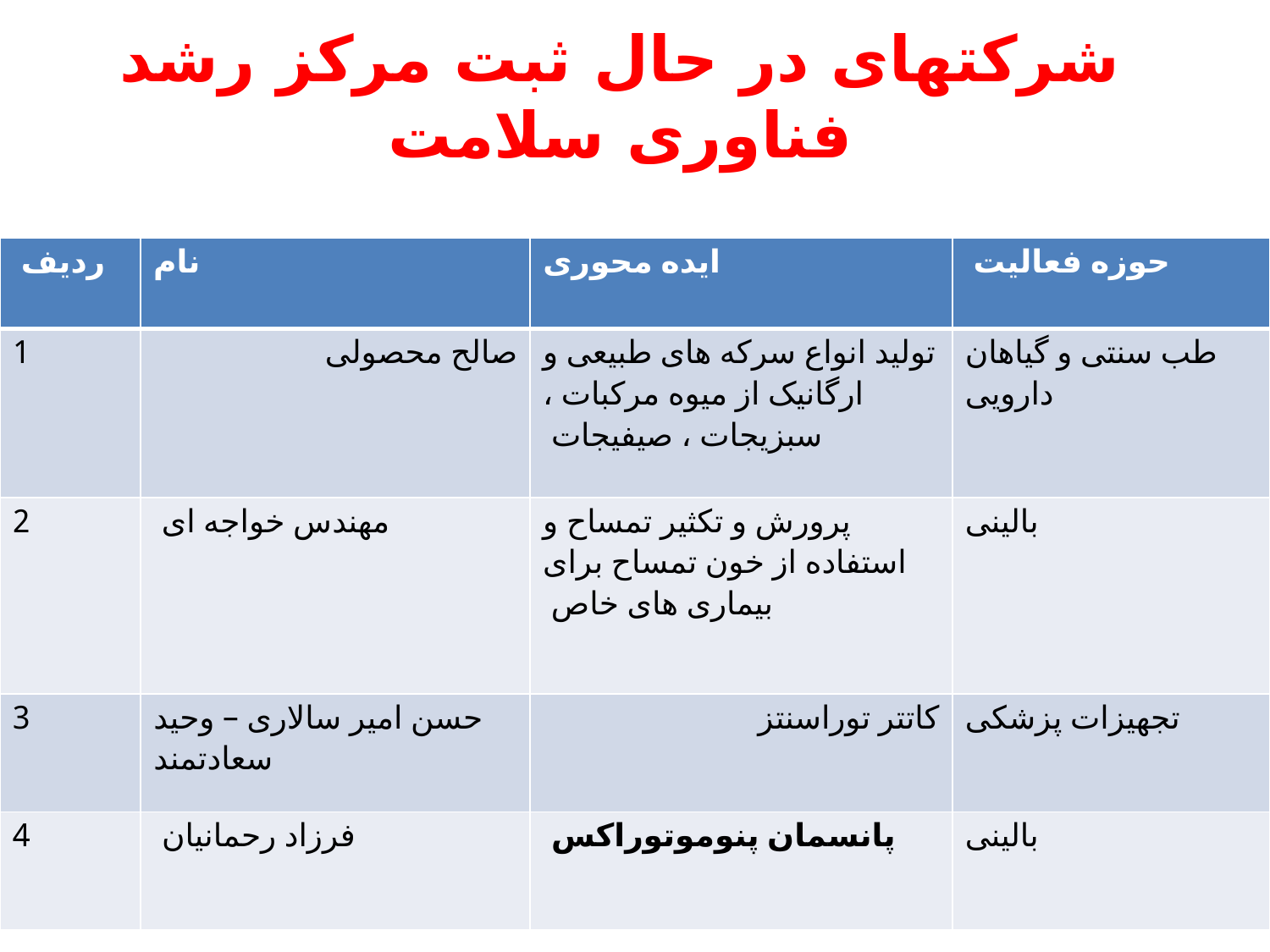

# شرکتهای در حال ثبت مرکز رشد فناوری سلامت

| ردیف | نام | ایده محوری | حوزه فعالیت |
| --- | --- | --- | --- |
| 1 | صالح محصولی | تولید انواع سرکه های طبیعی و ارگانیک از میوه مرکبات ، سبزیجات ، صیفیجات | طب سنتی و گیاهان دارویی |
| 2 | مهندس خواجه ای | پرورش و تکثیر تمساح و استفاده از خون تمساح برای بیماری های خاص | بالینی |
| 3 | حسن امیر سالاری – وحید سعادتمند | کاتتر توراسنتز | تجهیزات پزشکی |
| 4 | فرزاد رحمانیان | پانسمان پنوموتوراکس | بالینی |